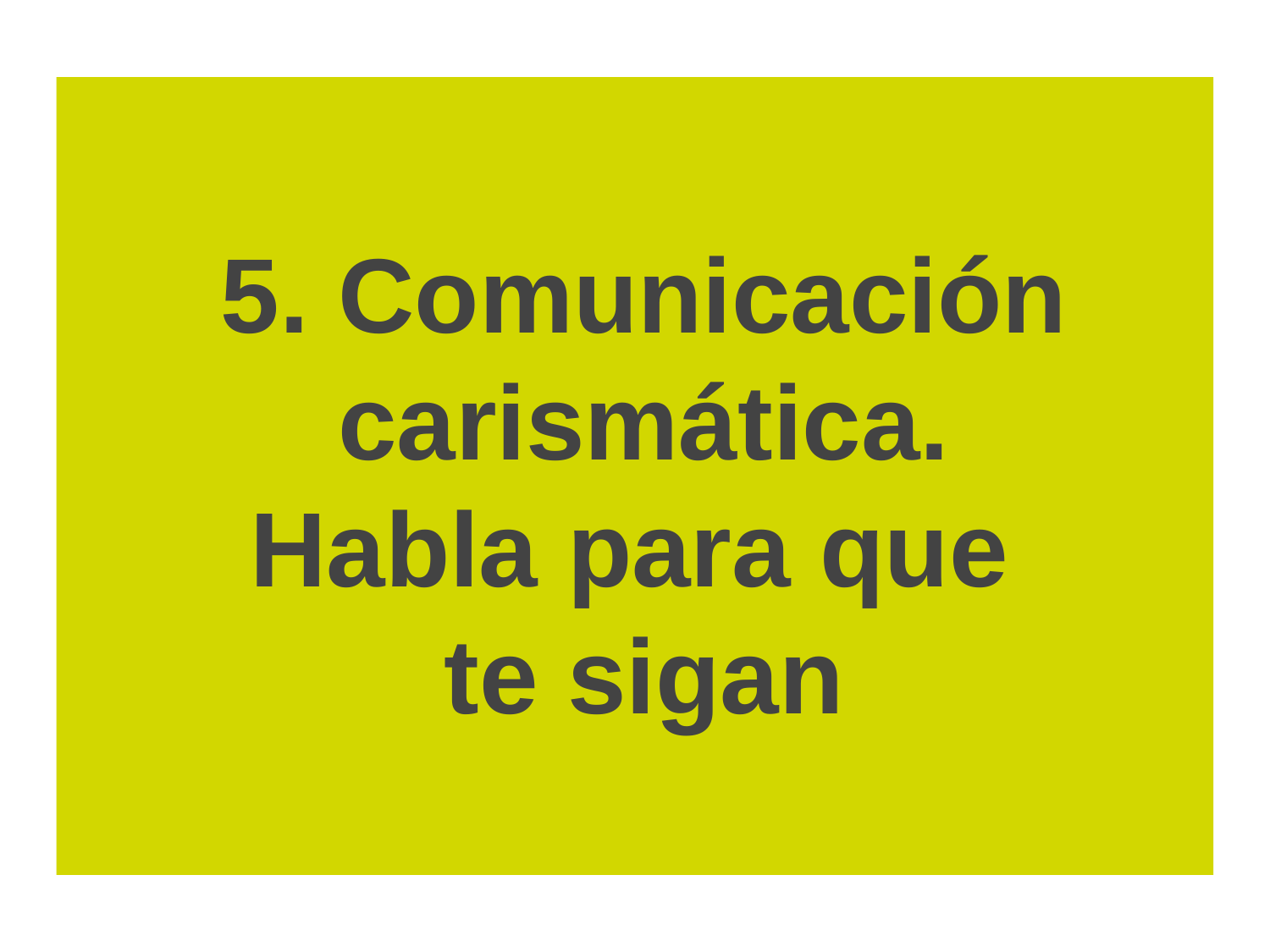

# 5. Comunicación carismática. Habla para que te sigan